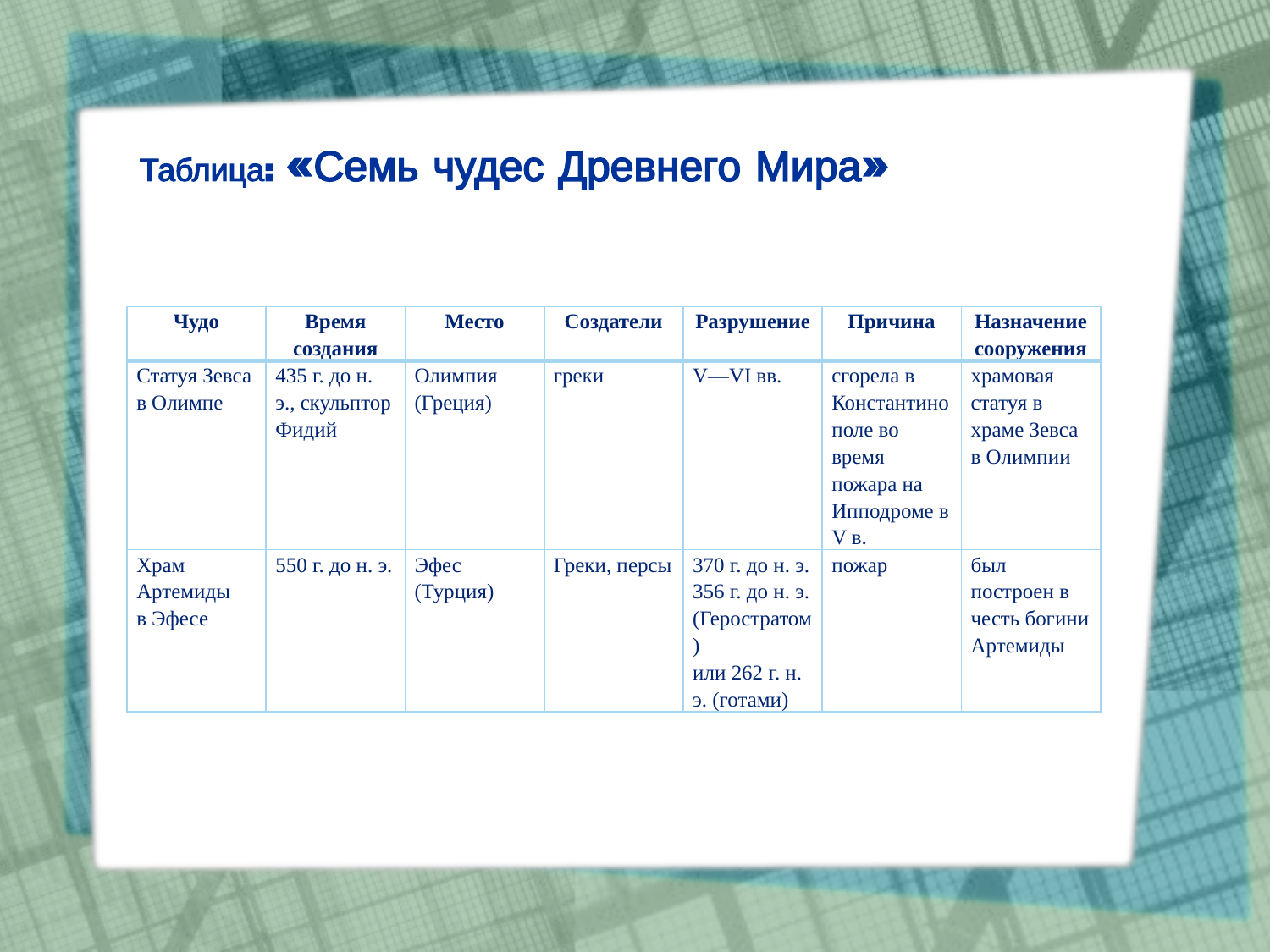

# Таблица: «Семь чудес Древнего Мира»
| Чудо | Время создания | Место | Создатели | Разрушение | Причина | Назначение сооружения |
| --- | --- | --- | --- | --- | --- | --- |
| Статуя Зевса в Олимпе | 435 г. до н. э., скульптор Фидий | Олимпия (Греция) | греки | V—VI вв. | сгорела в Константинополе во время пожара на Ипподроме в V в. | храмовая статуя в храме Зевса в Олимпии |
| Храм Артемиды в Эфесе | 550 г. до н. э. | Эфес (Турция) | Греки, персы | 370 г. до н. э. 356 г. до н. э. (Геростратом) или 262 г. н. э. (готами) | пожар | был построен в честь богини Артемиды |